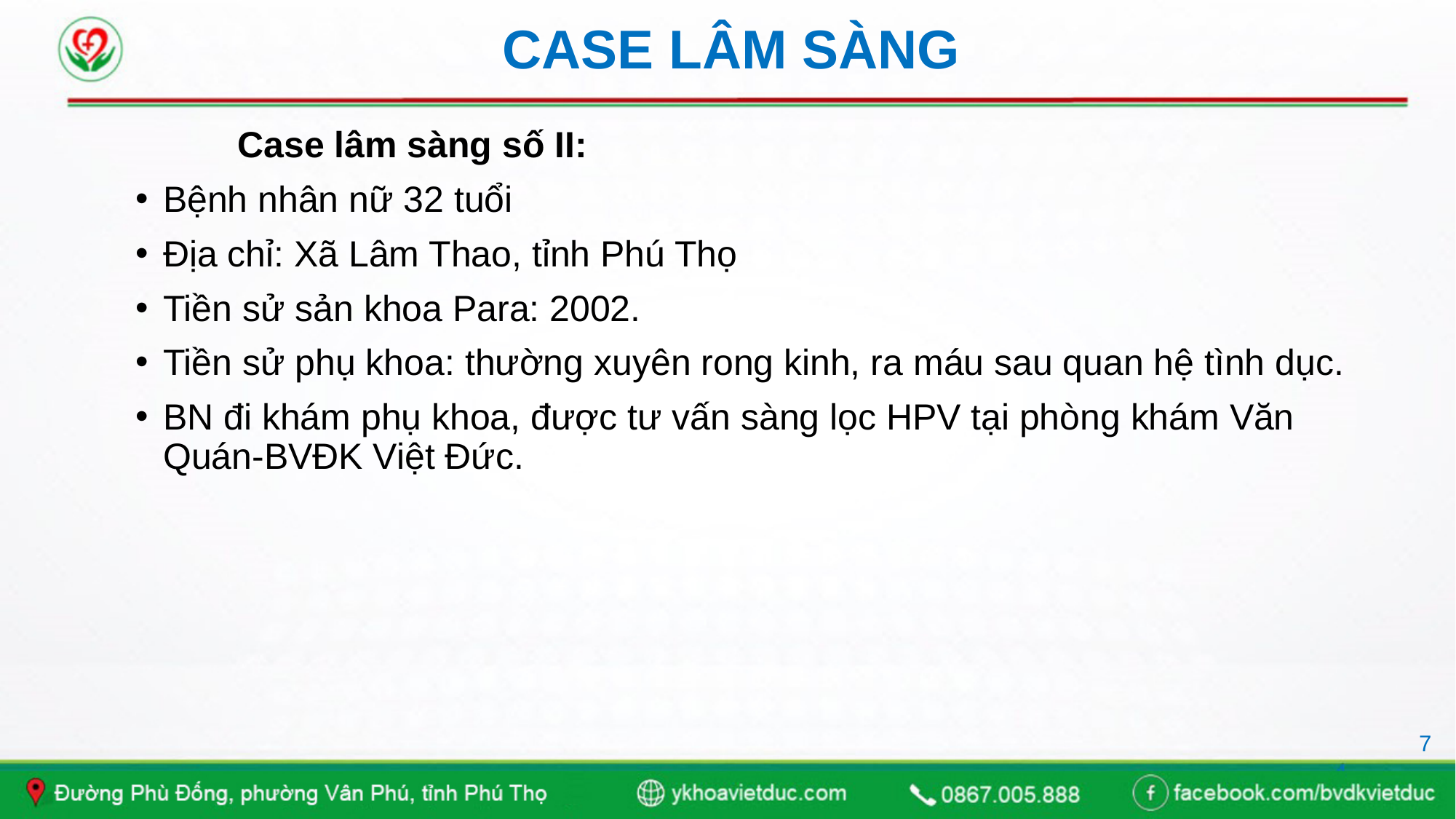

# CASE LÂM SÀNG
          Case lâm sàng số II:
Bệnh nhân nữ 32 tuổi
Địa chỉ: Xã Lâm Thao, tỉnh Phú Thọ
Tiền sử sản khoa Para: 2002.
Tiền sử phụ khoa: thường xuyên rong kinh, ra máu sau quan hệ tình dục.
BN đi khám phụ khoa, được tư vấn sàng lọc HPV tại phòng khám Văn Quán-BVĐK Việt Đức.